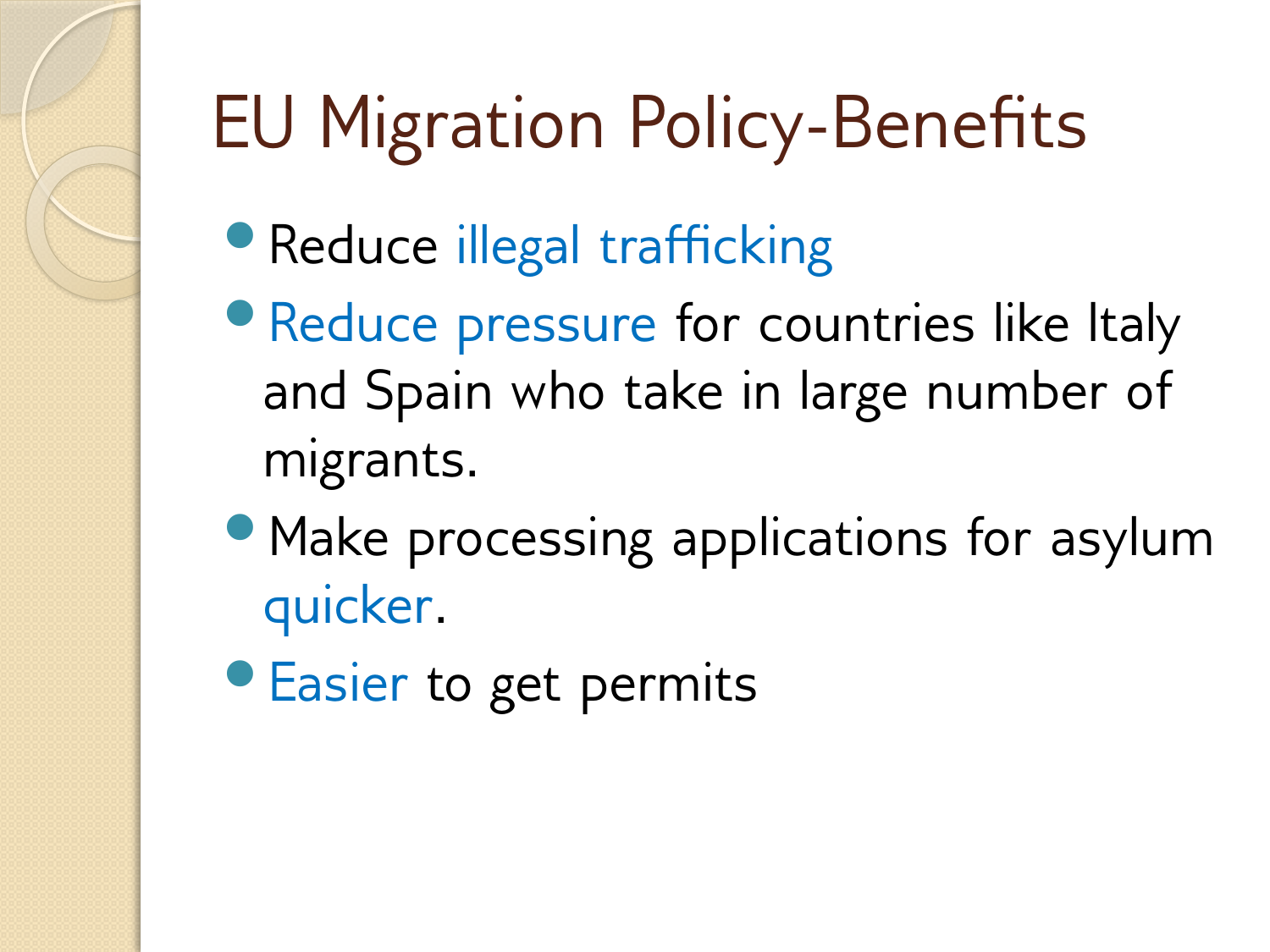

# EU Migration Policy-Benefits
Reduce illegal trafficking
Reduce pressure for countries like Italy and Spain who take in large number of migrants.
Make processing applications for asylum quicker.
Easier to get permits